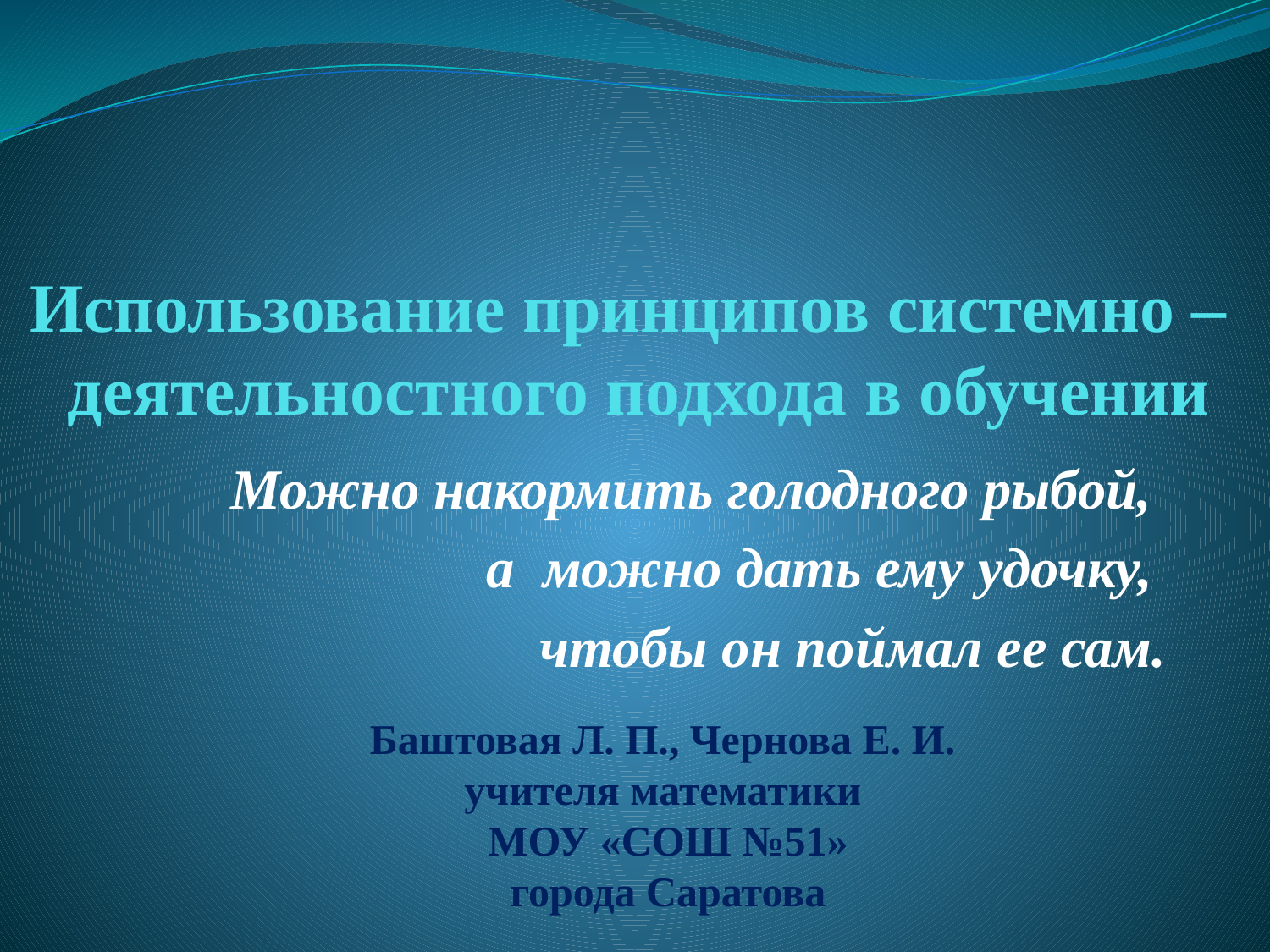

# Использование принципов системно – деятельностного подхода в обучении
Можно накормить голодного рыбой,
а  можно дать ему удочку,
чтобы он поймал ее сам.

Баштовая Л. П., Чернова Е. И.
учителя математики
 МОУ «СОШ №51»
 города Саратова